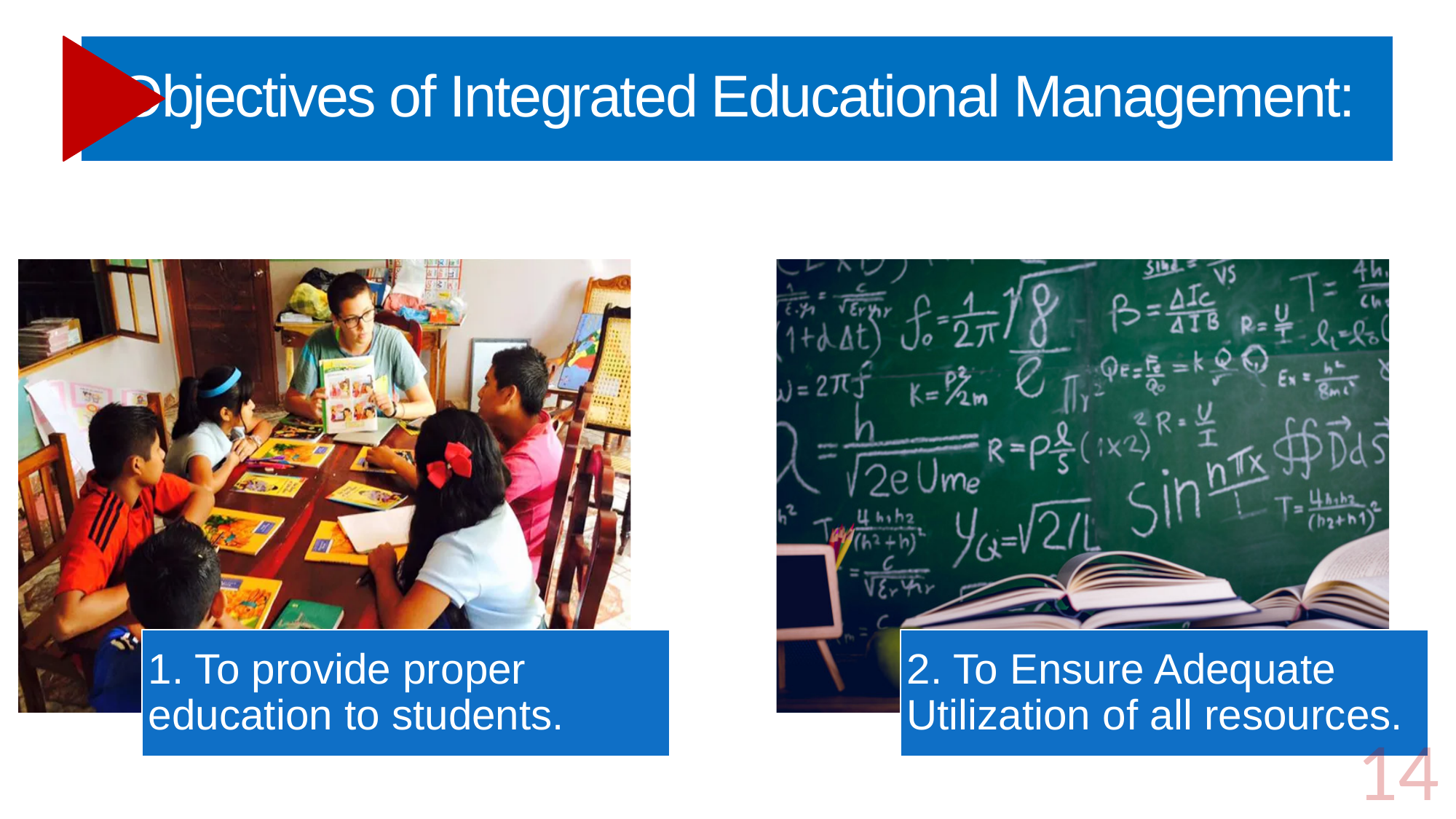

# Objectives of Integrated Educational Management:

1. To provide proper education to students.
2. To Ensure Adequate Utilization of all resources.
14